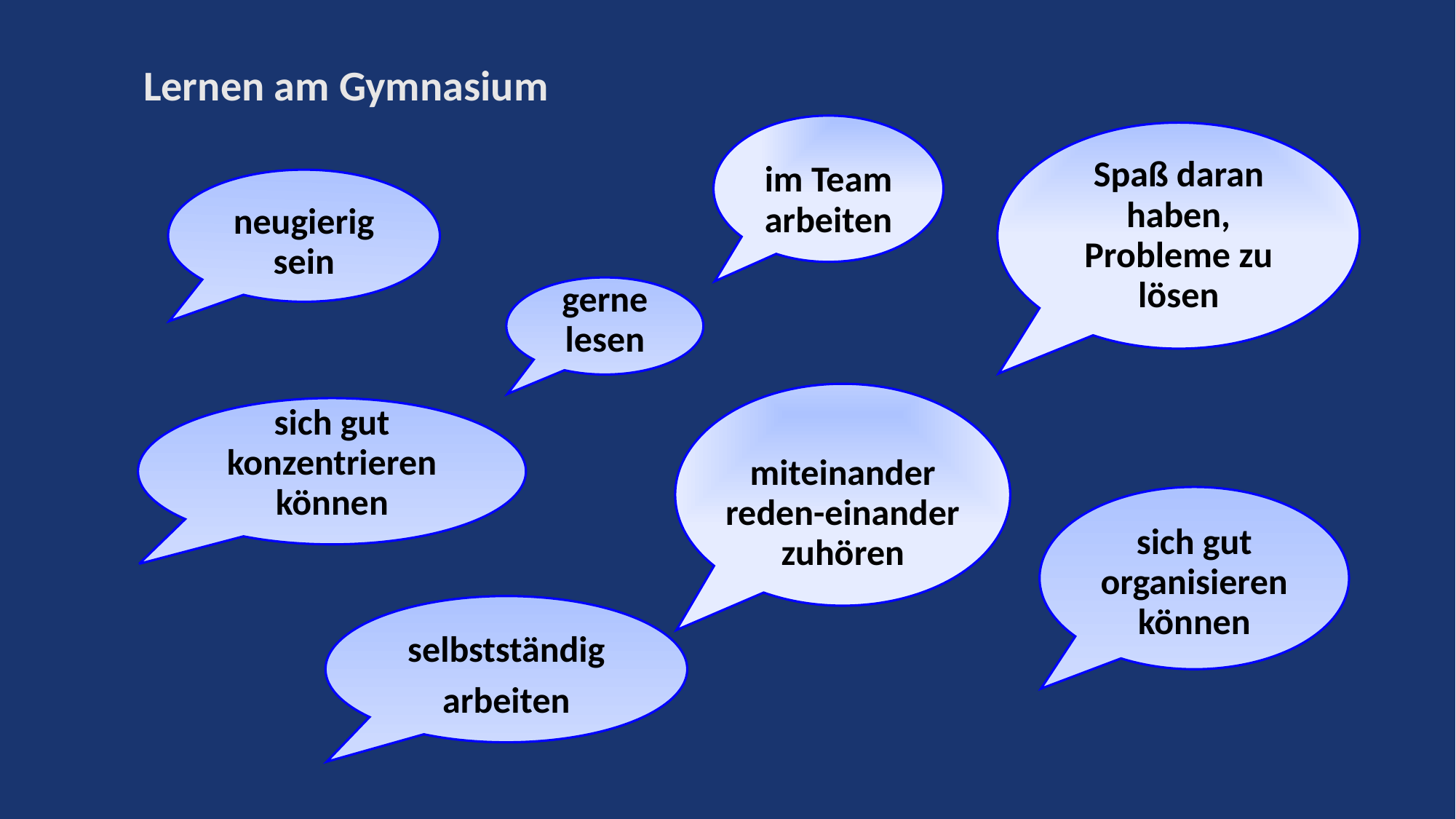

Lernen am Gymnasium
im Team arbeiten
Spaß daran haben, Probleme zu lösen
neugierig sein
gerne lesen
miteinander reden-einander zuhören
sich gut konzentrieren können
sich gut organisieren können
selbstständig
arbeiten